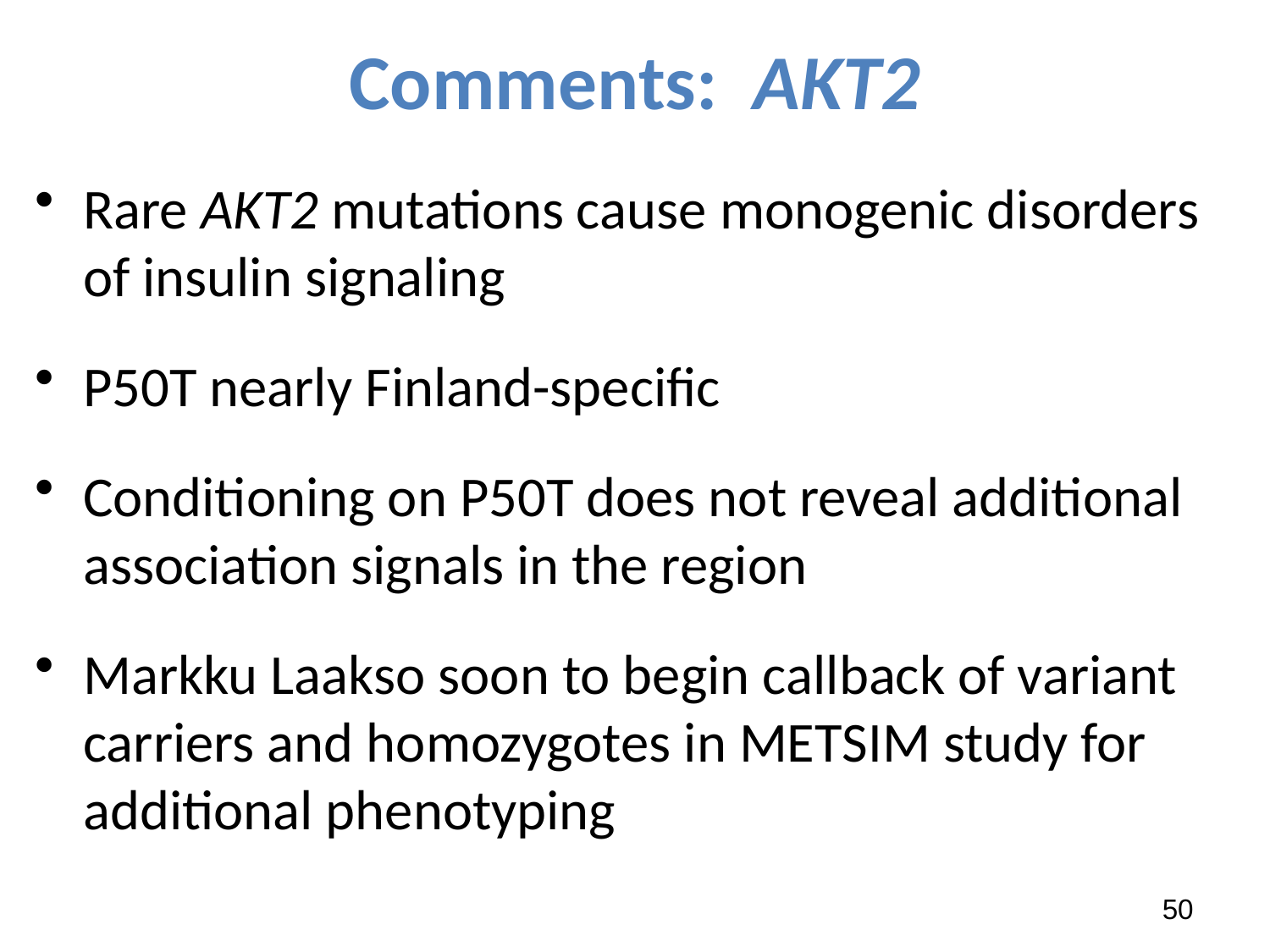

Comments:  AKT2
Rare AKT2 mutations cause monogenic disorders of insulin signaling
P50T nearly Finland-specific
Conditioning on P50T does not reveal additional association signals in the region
Markku Laakso soon to begin callback of variant carriers and homozygotes in METSIM study for additional phenotyping

50